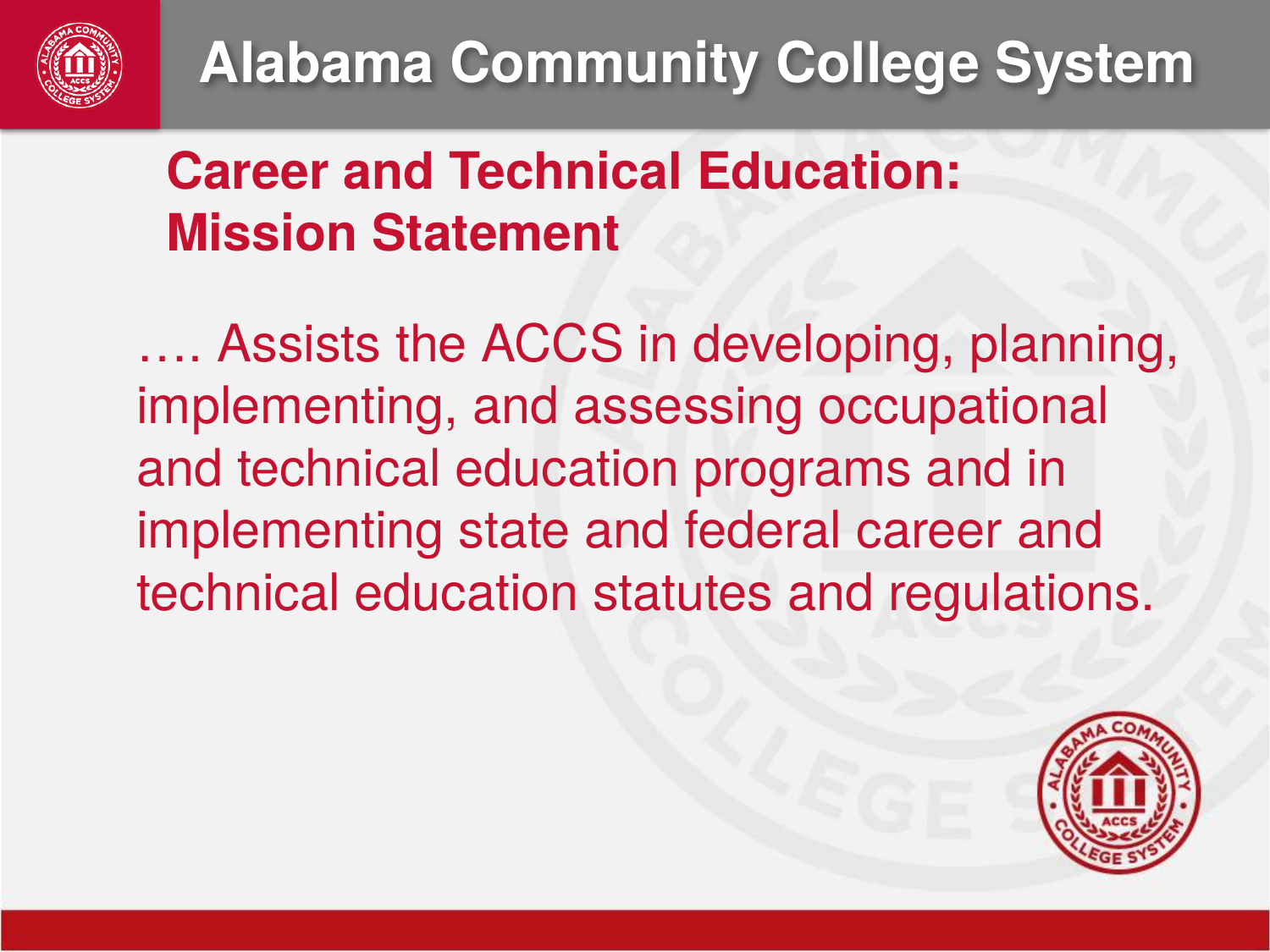

# Career and Technical Education: Mission Statement

…. Assists the ACCS in developing, planning, implementing, and assessing occupational and technical education programs and in implementing state and federal career and technical education statutes and regulations.